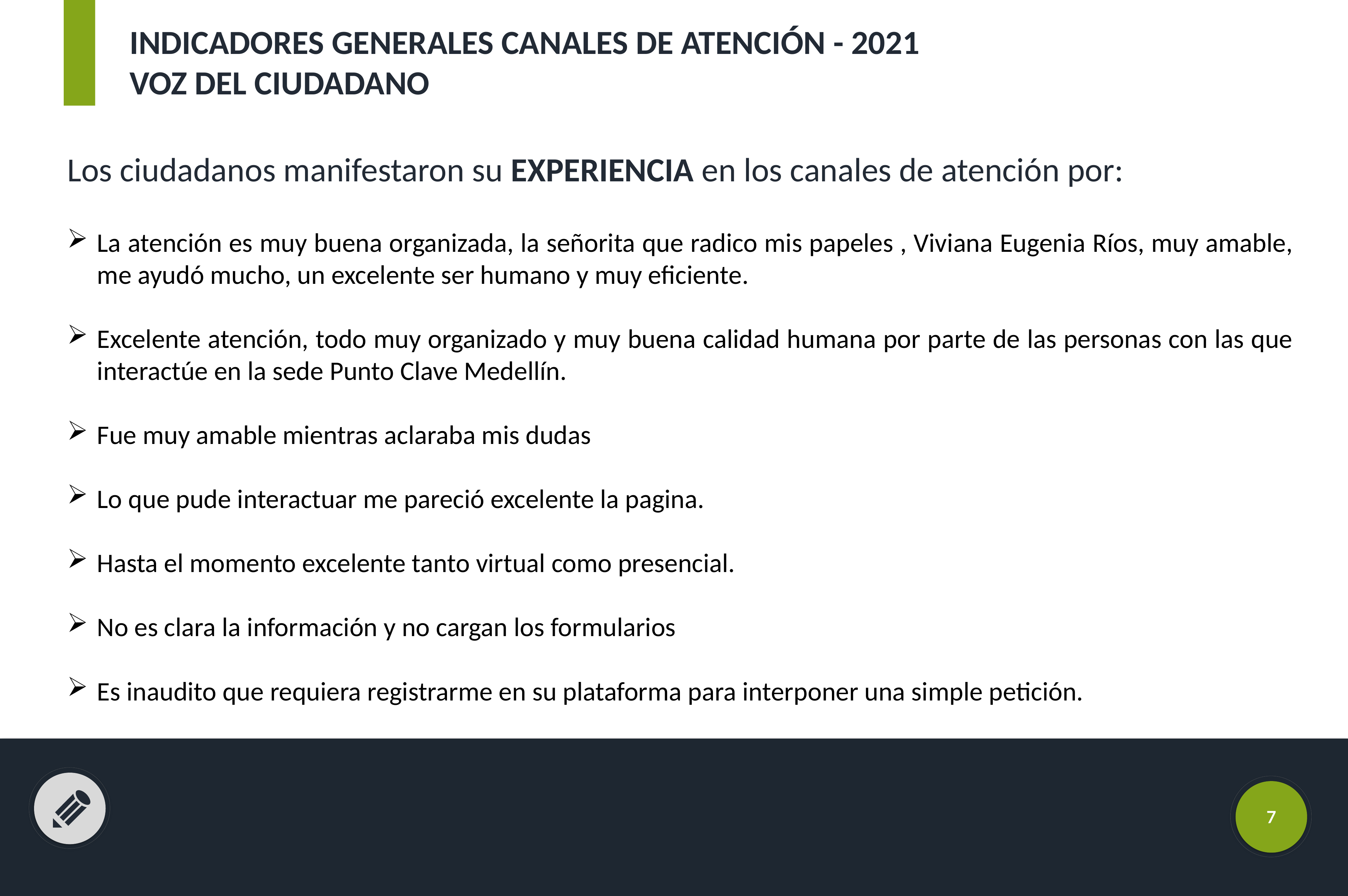

INDICADORES GENERALES CANALES DE ATENCIÓN - 2021
VOZ DEL CIUDADANO
Los ciudadanos manifestaron su EXPERIENCIA en los canales de atención por:

La atención es muy buena organizada, la señorita que radico mis papeles , Viviana Eugenia Ríos, muy amable, me ayudó mucho, un excelente ser humano y muy eficiente.

Excelente atención, todo muy organizado y muy buena calidad humana por parte de las personas con las que interactúe en la sede Punto Clave Medellín.

Fue muy amable mientras aclaraba mis dudas

Lo que pude interactuar me pareció excelente la pagina.

Hasta el momento excelente tanto virtual como presencial.

No es clara la información y no cargan los formularios

Es inaudito que requiera registrarme en su plataforma para interponer una simple petición.